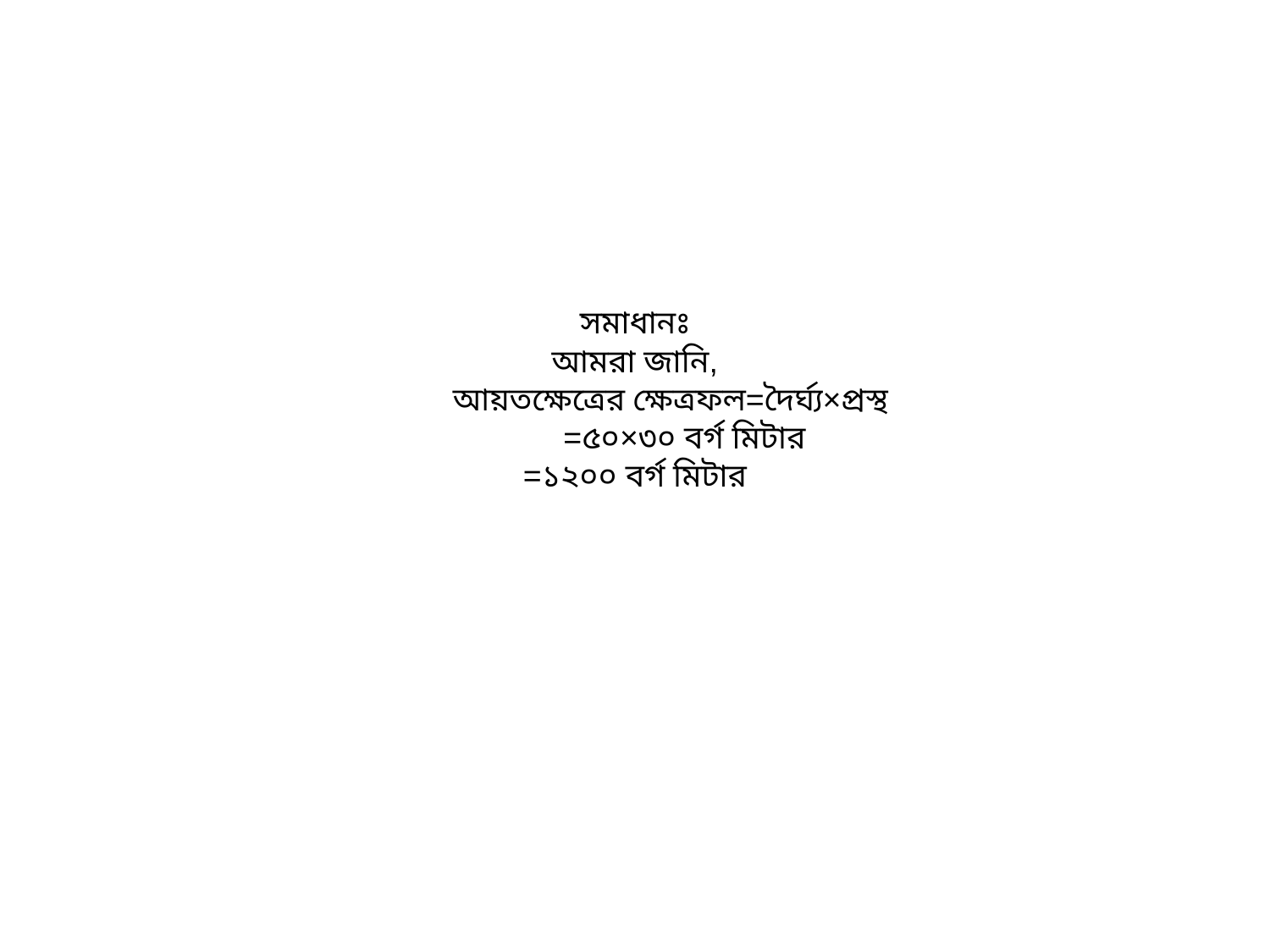

# সমাধানঃ আমরা জানি, আয়তক্ষেত্রের ক্ষেত্রফল=দৈর্ঘ্য×প্রস্থ =৫০×৩০ বর্গ মিটার =১২০০ বর্গ মিটার